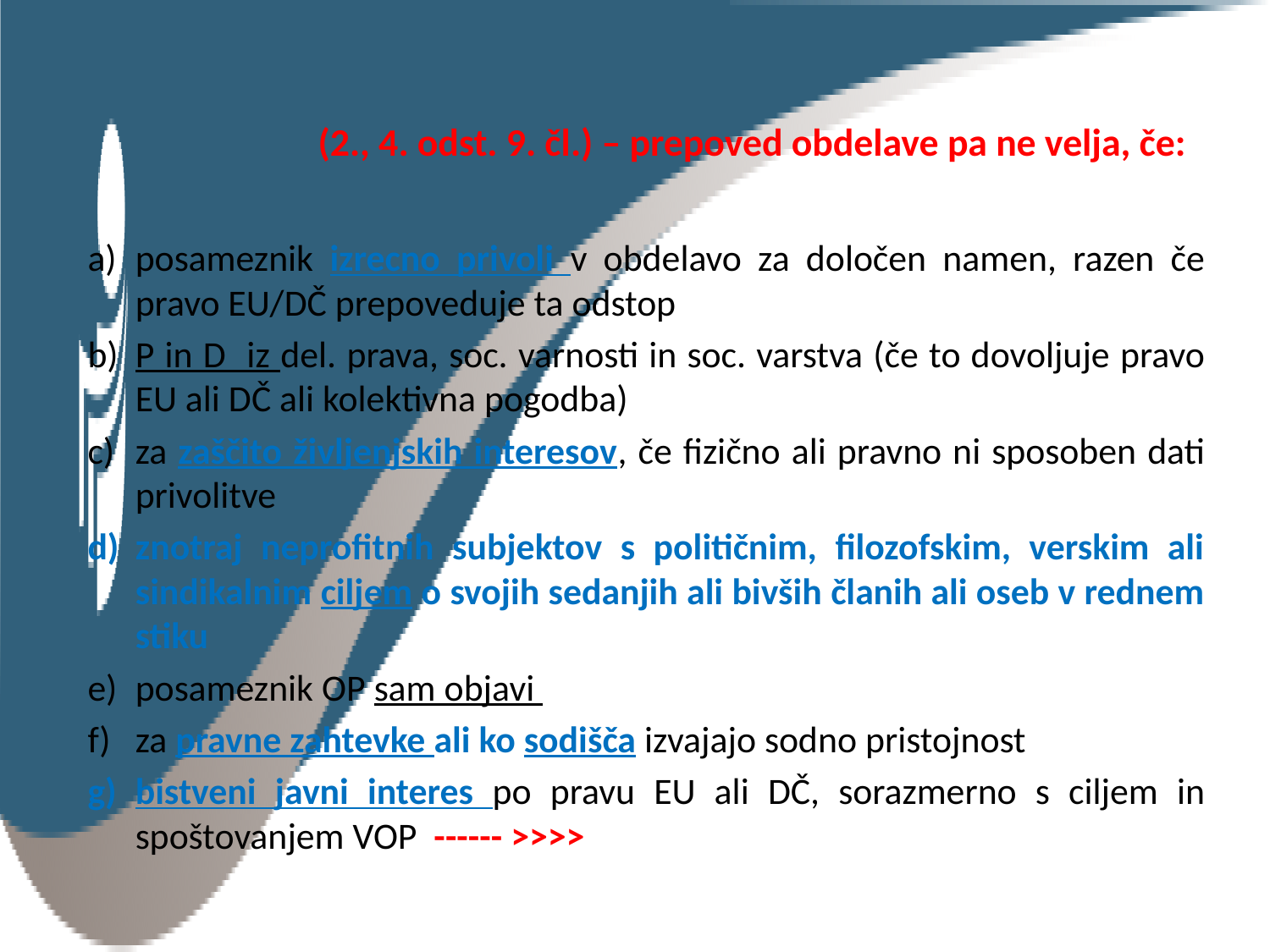

# (2., 4. odst. 9. čl.) – prepoved obdelave pa ne velja, če:

posameznik izrecno privoli v obdelavo za določen namen, razen če pravo EU/DČ prepoveduje ta odstop
P in D  iz del. prava, soc. varnosti in soc. varstva (če to dovoljuje pravo EU ali DČ ali kolektivna pogodba)
za zaščito življenjskih interesov, če fizično ali pravno ni sposoben dati privolitve
znotraj neprofitnih subjektov s političnim, filozofskim, verskim ali sindikalnim ciljem o svojih sedanjih ali bivših članih ali oseb v rednem stiku
posameznik OP sam objavi
za pravne zahtevke ali ko sodišča izvajajo sodno pristojnost
bistveni javni interes po pravu EU ali DČ, sorazmerno s ciljem in spoštovanjem VOP  ------ >>>>